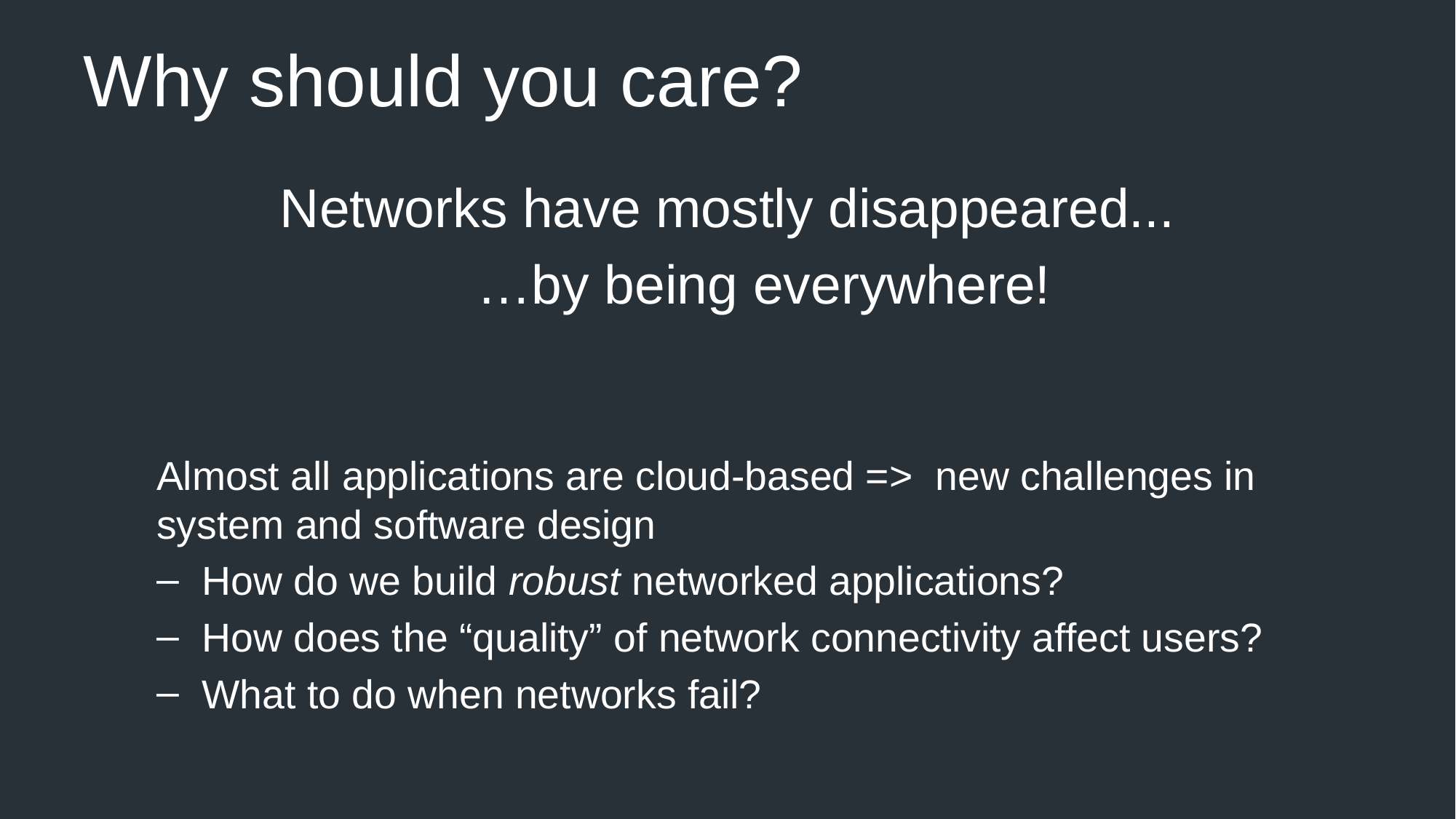

# Why should you care?
Networks have mostly disappeared...
…by being everywhere!

Almost all applications are cloud-based =>  new challenges in system and software design
How do we build robust networked applications?
How does the “quality” of network connectivity affect users?
What to do when networks fail?